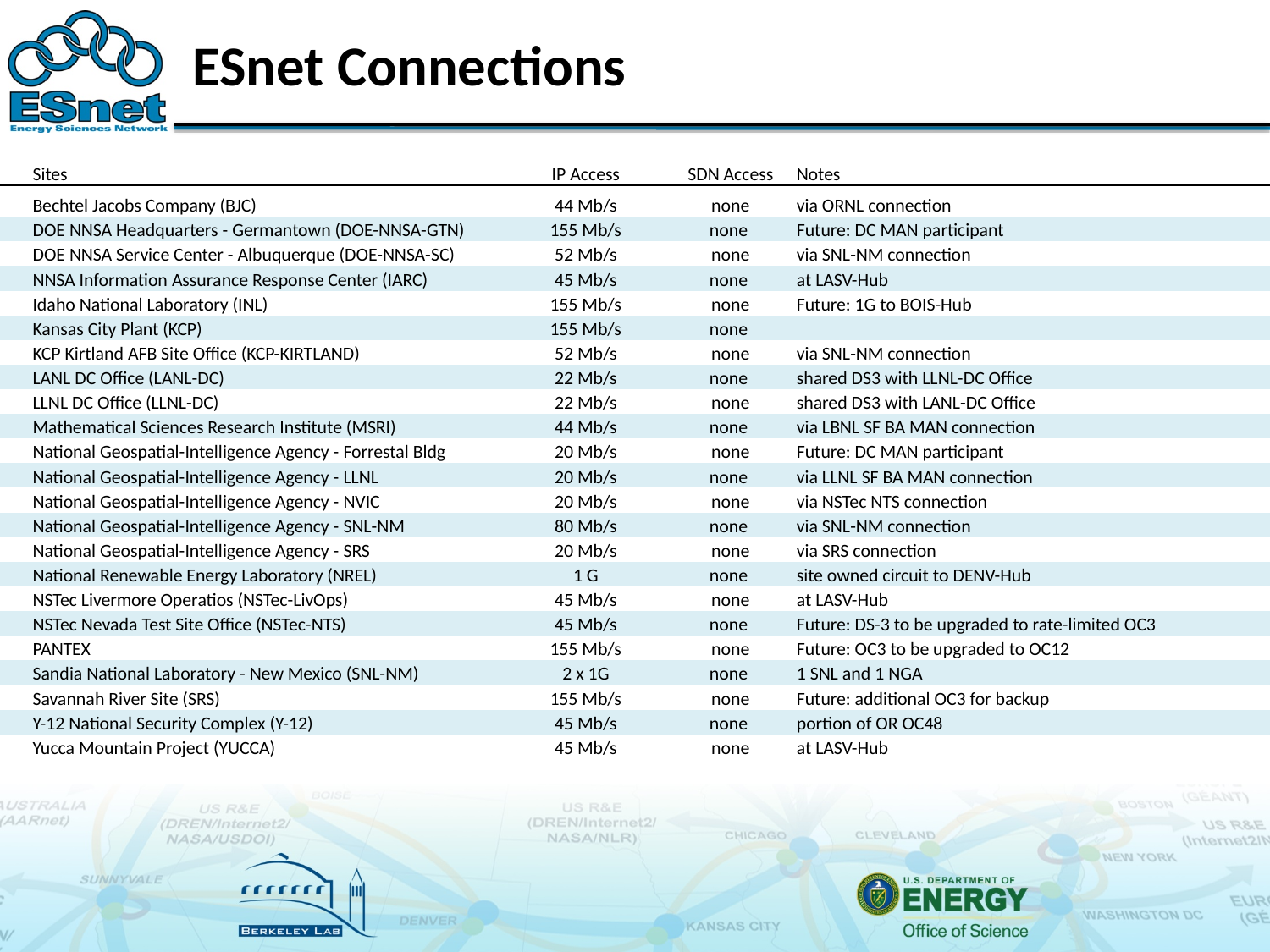

# ESnet Connections
|  | Sites | IP Access | SDN Access | Notes |
| --- | --- | --- | --- | --- |
|  | Bechtel Jacobs Company (BJC) | 44 Mb/s | none | via ORNL connection |
|  | DOE NNSA Headquarters - Germantown (DOE-NNSA-GTN) | 155 Mb/s | none | Future: DC MAN participant |
|  | DOE NNSA Service Center - Albuquerque (DOE-NNSA-SC) | 52 Mb/s | none | via SNL-NM connection |
|  | NNSA Information Assurance Response Center (IARC) | 45 Mb/s | none | at LASV-Hub |
|  | Idaho National Laboratory (INL) | 155 Mb/s | none | Future: 1G to BOIS-Hub |
|  | Kansas City Plant (KCP) | 155 Mb/s | none |  |
|  | KCP Kirtland AFB Site Office (KCP-KIRTLAND) | 52 Mb/s | none | via SNL-NM connection |
|  | LANL DC Office (LANL-DC) | 22 Mb/s | none | shared DS3 with LLNL-DC Office |
|  | LLNL DC Office (LLNL-DC) | 22 Mb/s | none | shared DS3 with LANL-DC Office |
|  | Mathematical Sciences Research Institute (MSRI) | 44 Mb/s | none | via LBNL SF BA MAN connection |
|  | National Geospatial-Intelligence Agency - Forrestal Bldg | 20 Mb/s | none | Future: DC MAN participant |
|  | National Geospatial-Intelligence Agency - LLNL | 20 Mb/s | none | via LLNL SF BA MAN connection |
|  | National Geospatial-Intelligence Agency - NVIC | 20 Mb/s | none | via NSTec NTS connection |
|  | National Geospatial-Intelligence Agency - SNL-NM | 80 Mb/s | none | via SNL-NM connection |
|  | National Geospatial-Intelligence Agency - SRS | 20 Mb/s | none | via SRS connection |
|  | National Renewable Energy Laboratory (NREL) | 1 G | none | site owned circuit to DENV-Hub |
|  | NSTec Livermore Operatios (NSTec-LivOps) | 45 Mb/s | none | at LASV-Hub |
|  | NSTec Nevada Test Site Office (NSTec-NTS) | 45 Mb/s | none | Future: DS-3 to be upgraded to rate-limited OC3 |
|  | PANTEX | 155 Mb/s | none | Future: OC3 to be upgraded to OC12 |
|  | Sandia National Laboratory - New Mexico (SNL-NM) | 2 x 1G | none | 1 SNL and 1 NGA |
|  | Savannah River Site (SRS) | 155 Mb/s | none | Future: additional OC3 for backup |
|  | Y-12 National Security Complex (Y-12) | 45 Mb/s | none | portion of OR OC48 |
|  | Yucca Mountain Project (YUCCA) | 45 Mb/s | none | at LASV-Hub |